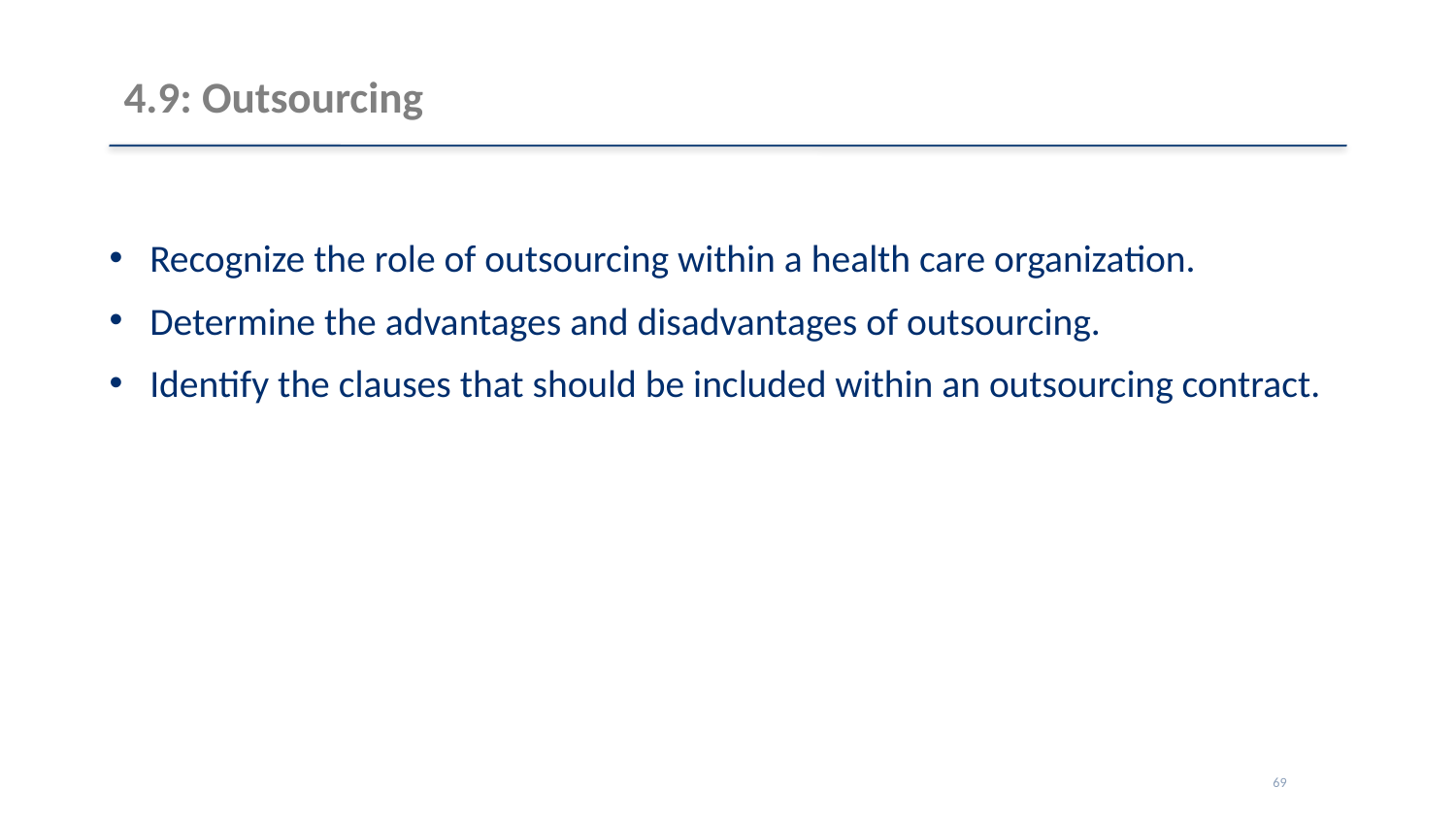

# 4.9: Outsourcing

Recognize the role of outsourcing within a health care organization.
Determine the advantages and disadvantages of outsourcing.
Identify the clauses that should be included within an outsourcing contract.
69